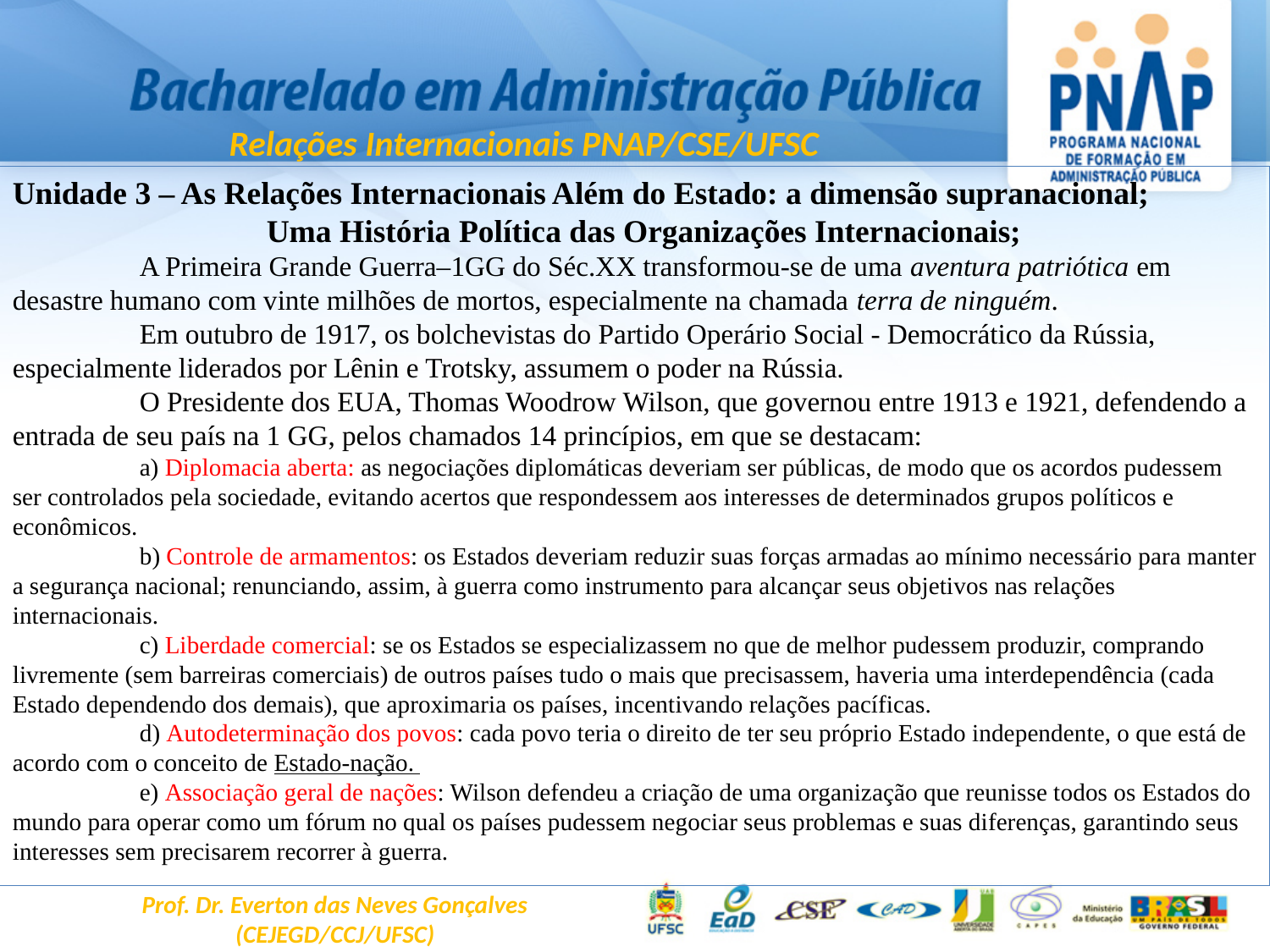

Relações Internacionais PNAP/CSE/UFSC

Unidade 3 – As Relações Internacionais Além do Estado: a dimensão supranacional;
		Uma História Política das Organizações Internacionais;
	A Primeira Grande Guerra–1GG do Séc.XX transformou-se de uma aventura patriótica em  desastre humano com vinte milhões de mortos, especialmente na chamada terra de ninguém.
	Em outubro de 1917, os bolchevistas do Partido Operário Social - Democrático da Rússia, especialmente liderados por Lênin e Trotsky, assumem o poder na Rússia.
	O Presidente dos EUA, Thomas Woodrow Wilson, que governou entre 1913 e 1921, defendendo a entrada de seu país na 1 GG, pelos chamados 14 princípios, em que se destacam:
	a) Diplomacia aberta: as negociações diplomáticas deveriam ser públicas, de modo que os acordos pudessem ser controlados pela sociedade, evitando acertos que respondessem aos interesses de determinados grupos políticos e econômicos.
	b) Controle de armamentos: os Estados deveriam reduzir suas forças armadas ao mínimo necessário para manter a segurança nacional; renunciando, assim, à guerra como instrumento para alcançar seus objetivos nas relações internacionais.
	c) Liberdade comercial: se os Estados se especializassem no que de melhor pudessem produzir, comprando livremente (sem barreiras comerciais) de outros países tudo o mais que precisassem, haveria uma interdependência (cada Estado dependendo dos demais), que aproximaria os países, incentivando relações pacíficas.
	d) Autodeterminação dos povos: cada povo teria o direito de ter seu próprio Estado independente, o que está de acordo com o conceito de Estado-nação.
	e) Associação geral de nações: Wilson defendeu a criação de uma organização que reunisse todos os Estados do mundo para operar como um fórum no qual os países pudessem negociar seus problemas e suas diferenças, garantindo seus interesses sem precisarem recorrer à guerra.
Prof. Dr. Everton das Neves Gonçalves
(CEJEGD/CCJ/UFSC)